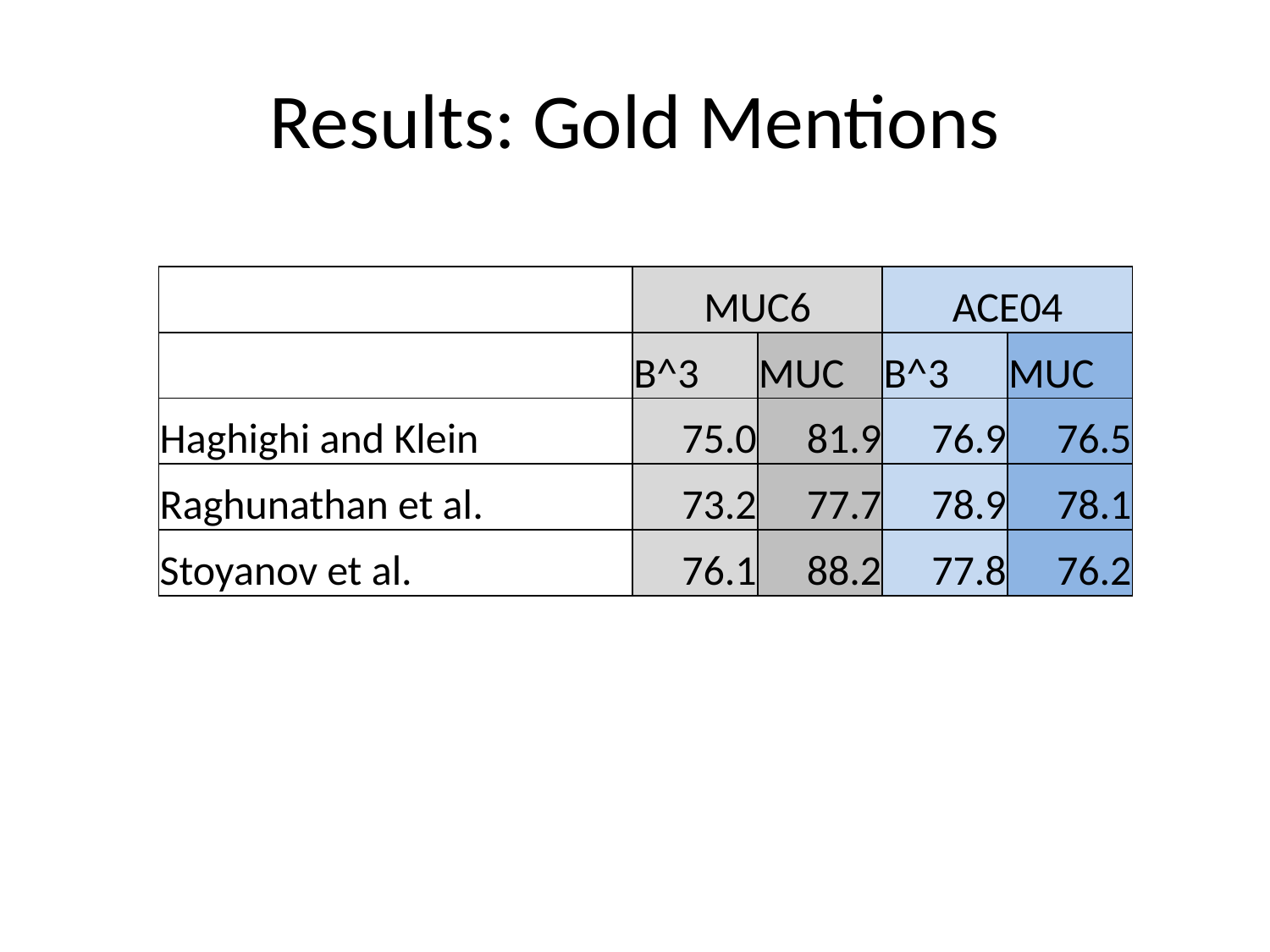

# Results: Gold Mentions
|  | MUC6 |  | ACE04 |  |
| --- | --- | --- | --- | --- |
|  | B^3 | MUC | B^3 | MUC |
| Haghighi and Klein | 75.0 | 81.9 | 76.9 | 76.5 |
| Raghunathan et al. | 73.2 | 77.7 | 78.9 | 78.1 |
| Stoyanov et al. | 76.1 | 88.2 | 77.8 | 76.2 |